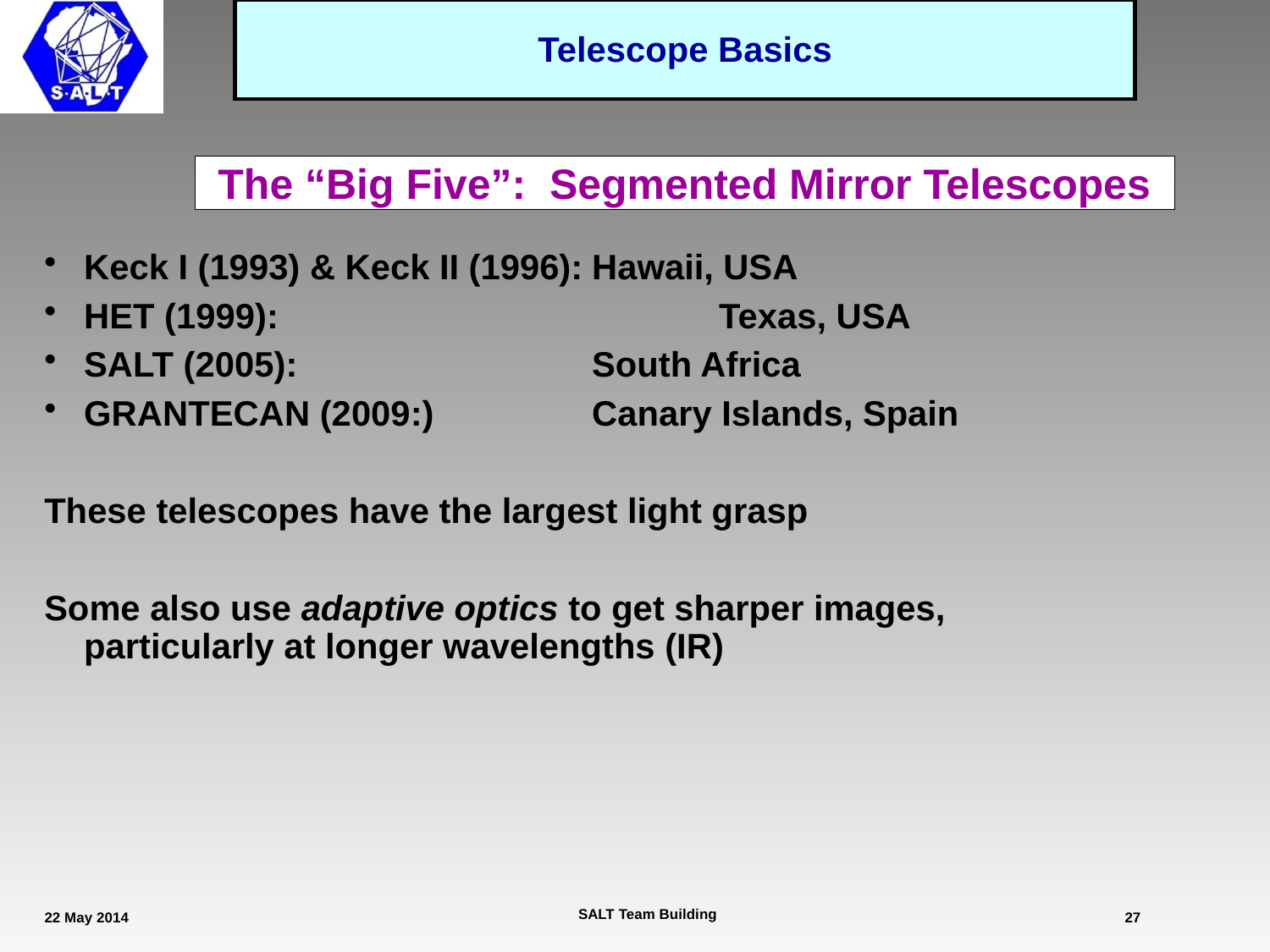

# The “Big Five”:  Segmented Mirror Telescopes
Keck I (1993) & Keck II (1996):	Hawaii, USA
HET (1999):	 			Texas, USA
SALT (2005):			South Africa
GRANTECAN (2009:) 		Canary Islands, Spain

These telescopes have the largest light grasp

Some also use adaptive optics to get sharper images, particularly at longer wavelengths (IR)
SALT Team Building
22 May 2014
27